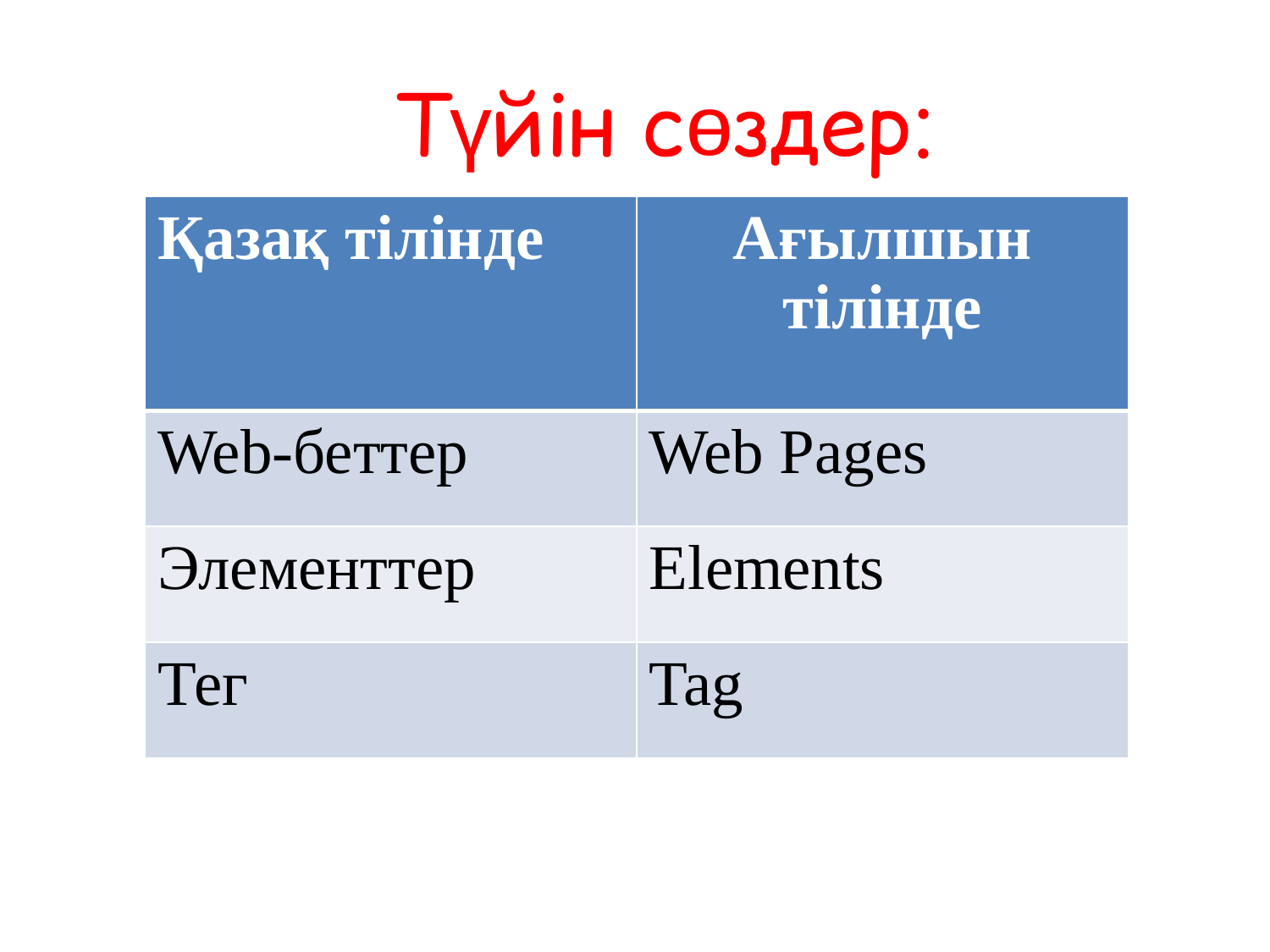

# Түйін сөздер:
| Қазақ тілінде | Ағылшын тілінде |
| --- | --- |
| Web-беттер | Web Pages |
| Элементтер | Elements |
| Тег | Tag |